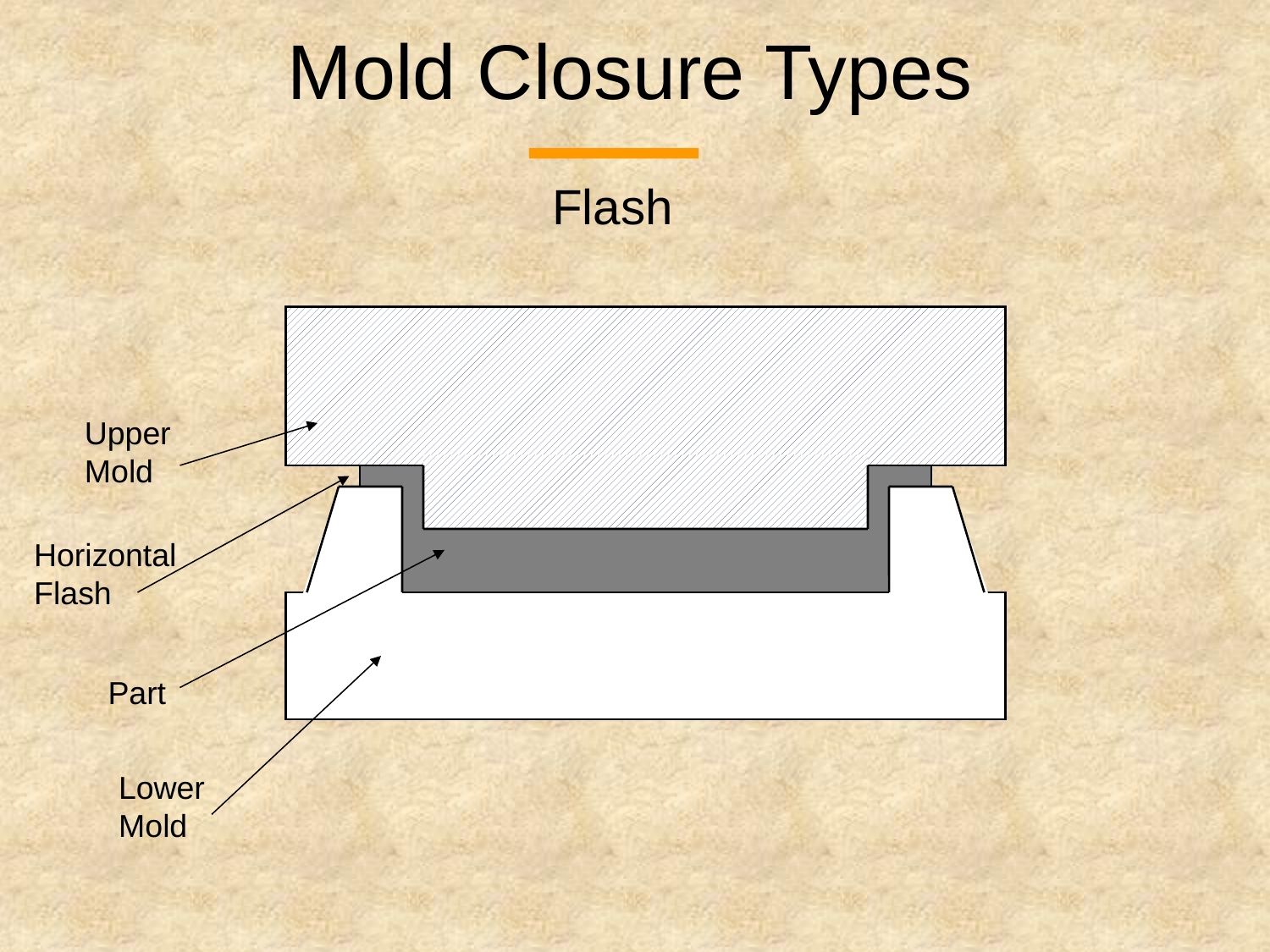

# Mold Closure Types

Flash

Upper
Mold

Horizontal
Flash

Part
Lower
Mold